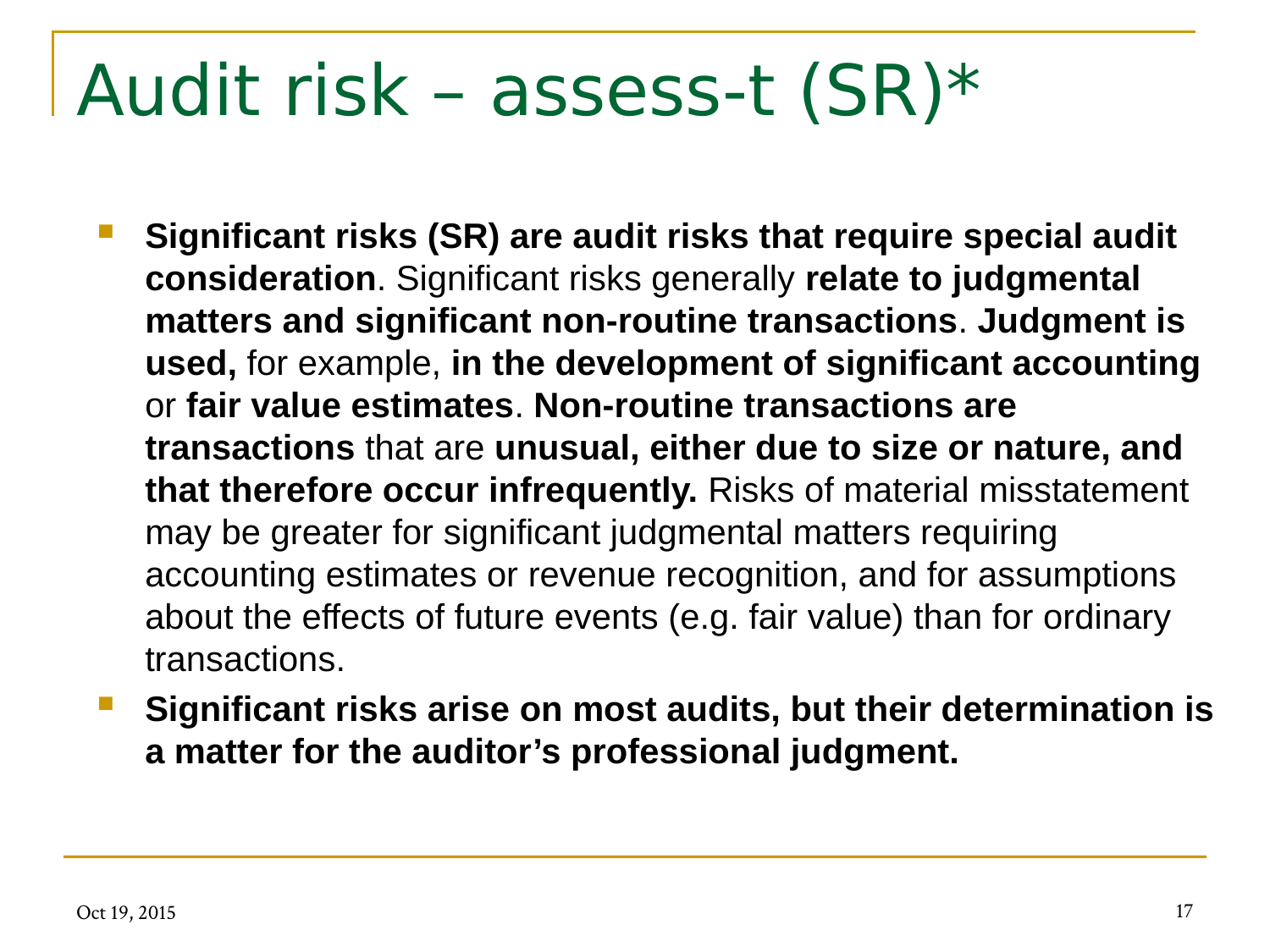

# Audit risk – assess-t (SR)*
Significant risks (SR) are audit risks that require special audit consideration. Significant risks generally relate to judgmental matters and significant non-routine transactions. Judgment is used, for example, in the development of significant accounting or fair value estimates. Non-routine transactions are transactions that are unusual, either due to size or nature, and that therefore occur infrequently. Risks of material misstatement may be greater for significant judgmental matters requiring accounting estimates or revenue recognition, and for assumptions about the effects of future events (e.g. fair value) than for ordinary transactions.
Significant risks arise on most audits, but their determination is a matter for the auditor’s professional judgment.

Oct 19, 2015
17